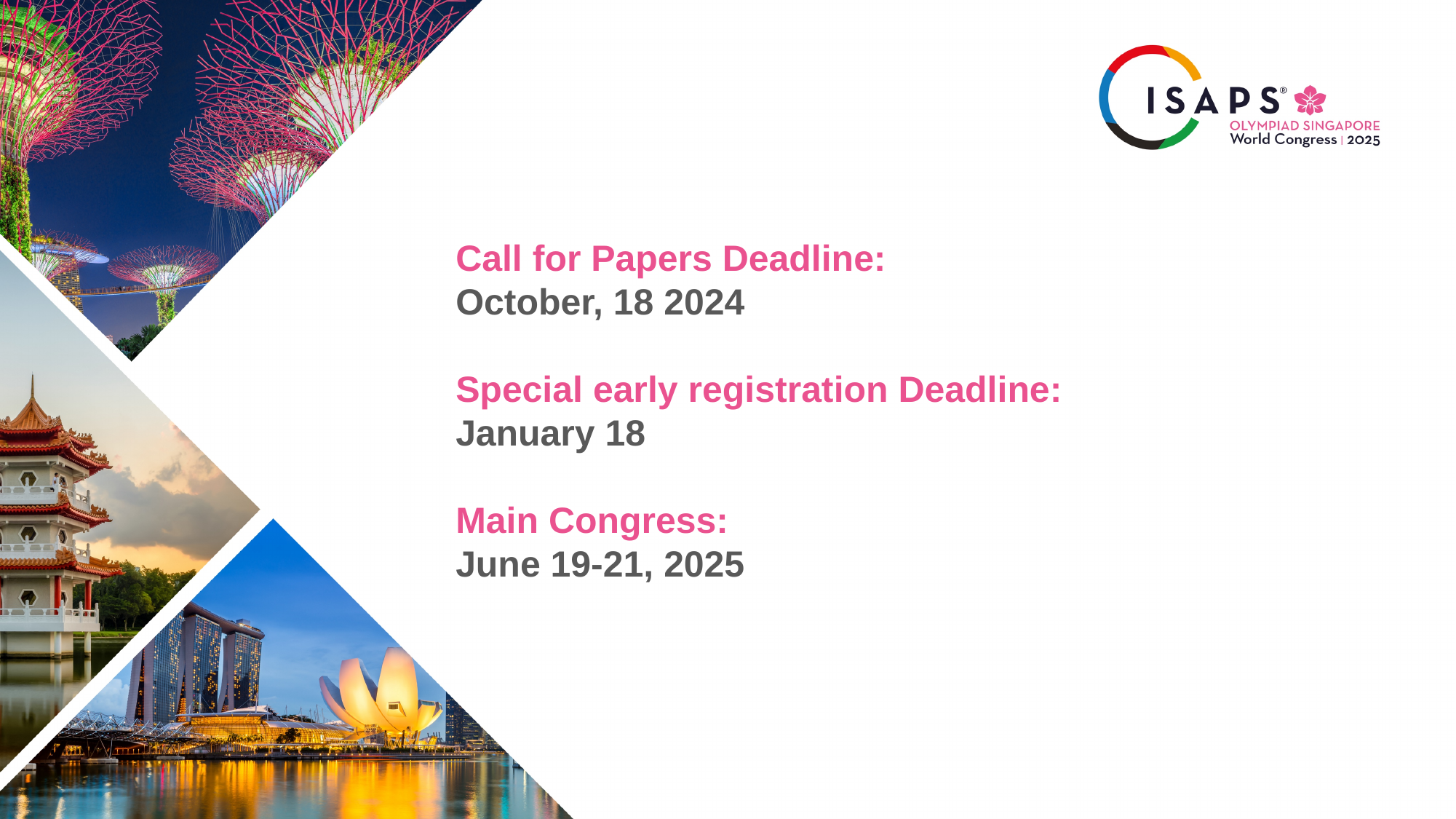

Call for Papers Deadline:
October, 18 2024

Special early registration Deadline:
January 18

Main Congress:
June 19-21, 2025